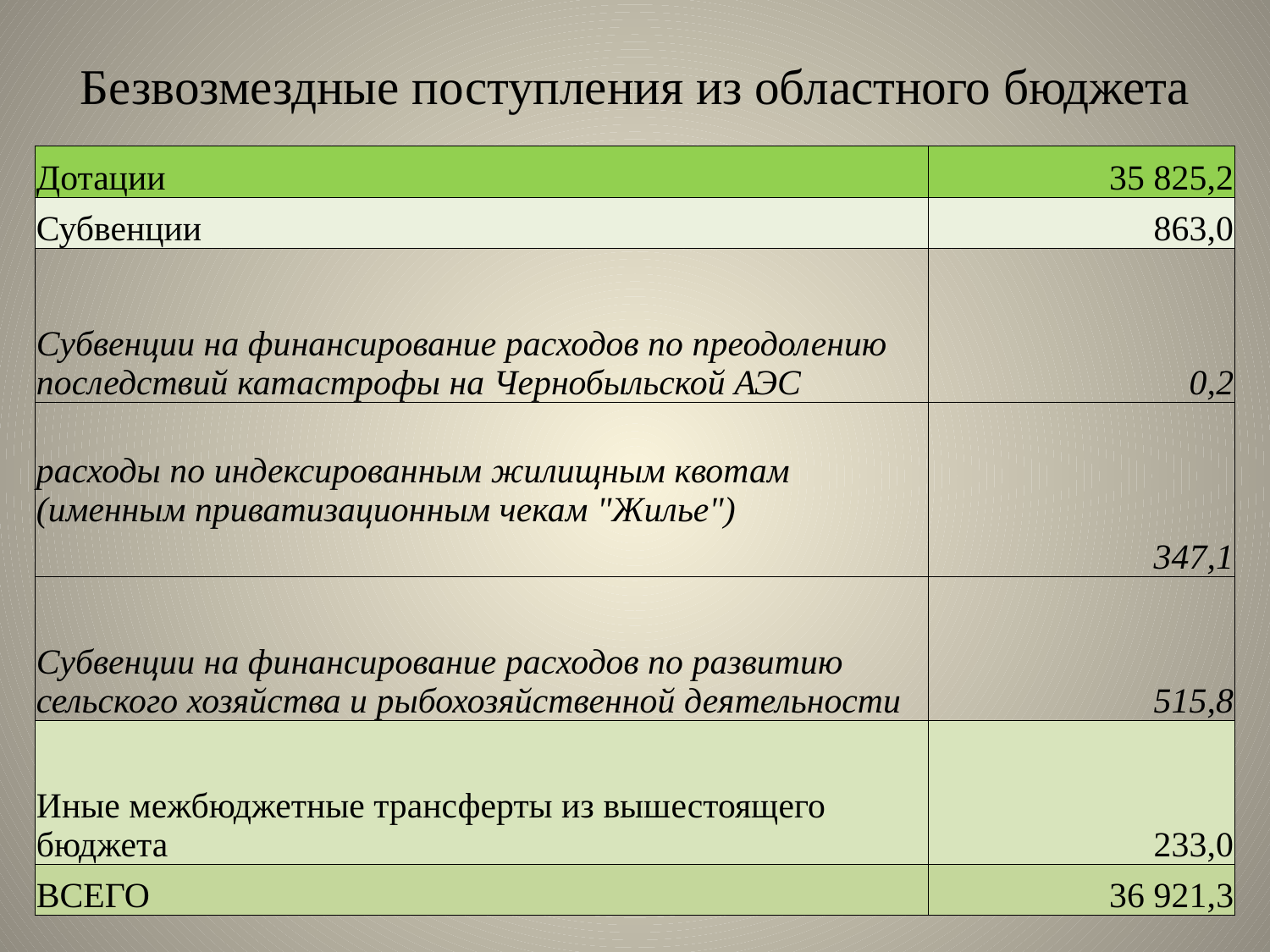

# Безвозмездные поступления из областного бюджета
| Дотации | 35 825,2 |
| --- | --- |
| Субвенции | 863,0 |
| Субвенции на финансирование расходов по преодолению последствий катастрофы на Чернобыльской АЭС | 0,2 |
| расходы по индексированным жилищным квотам (именным приватизационным чекам "Жилье") | 347,1 |
| Субвенции на финансирование расходов по развитию сельского хозяйства и рыбохозяйственной деятельности | 515,8 |
| Иные межбюджетные трансферты из вышестоящего бюджета | 233,0 |
| ВСЕГО | 36 921,3 |